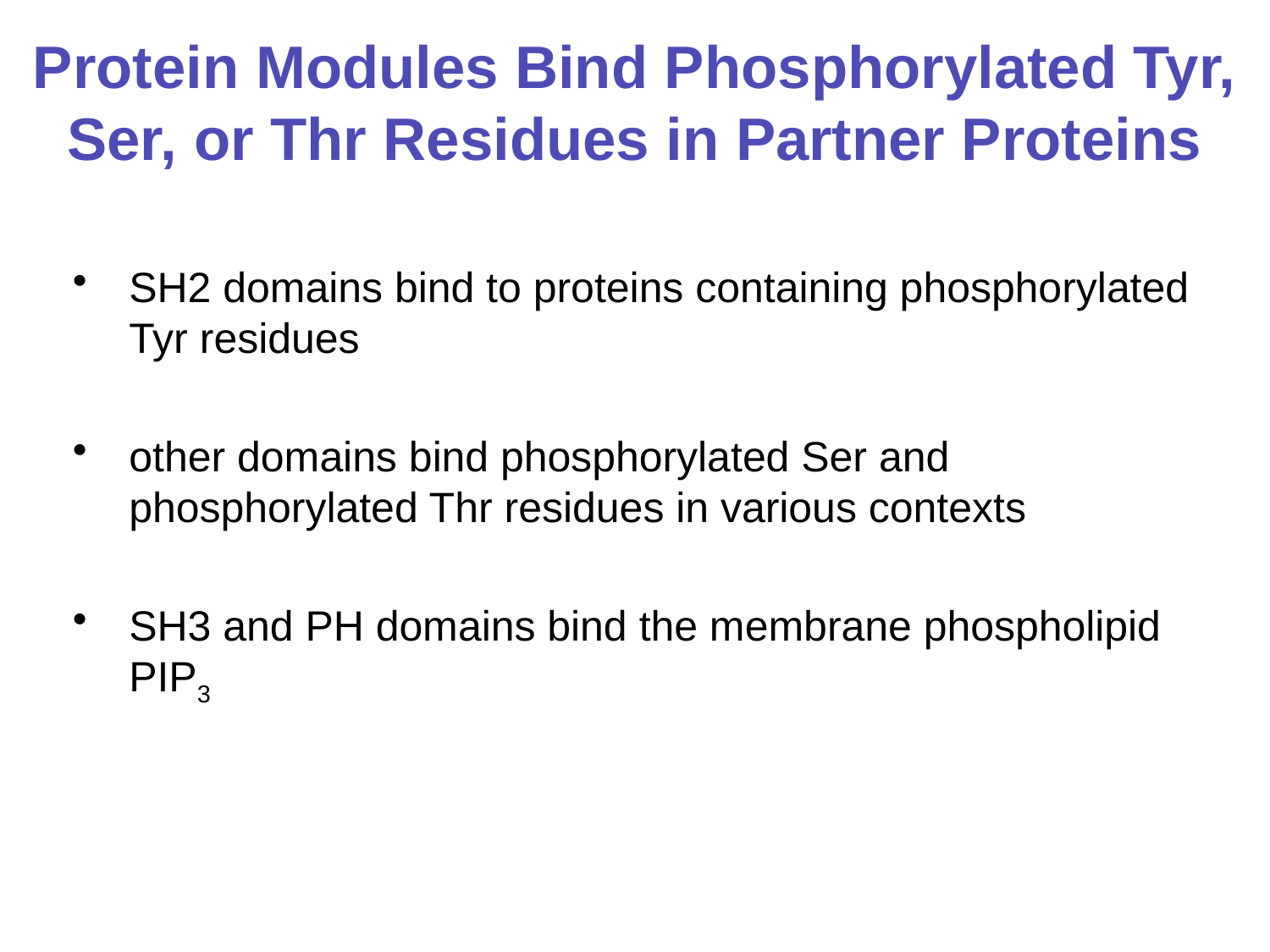

# Protein Modules Bind Phosphorylated Tyr, Ser, or Thr Residues in Partner Proteins
SH2 domains bind to proteins containing phosphorylated Tyr residues

other domains bind phosphorylated Ser and phosphorylated Thr residues in various contexts

SH3 and PH domains bind the membrane phospholipid PIP3